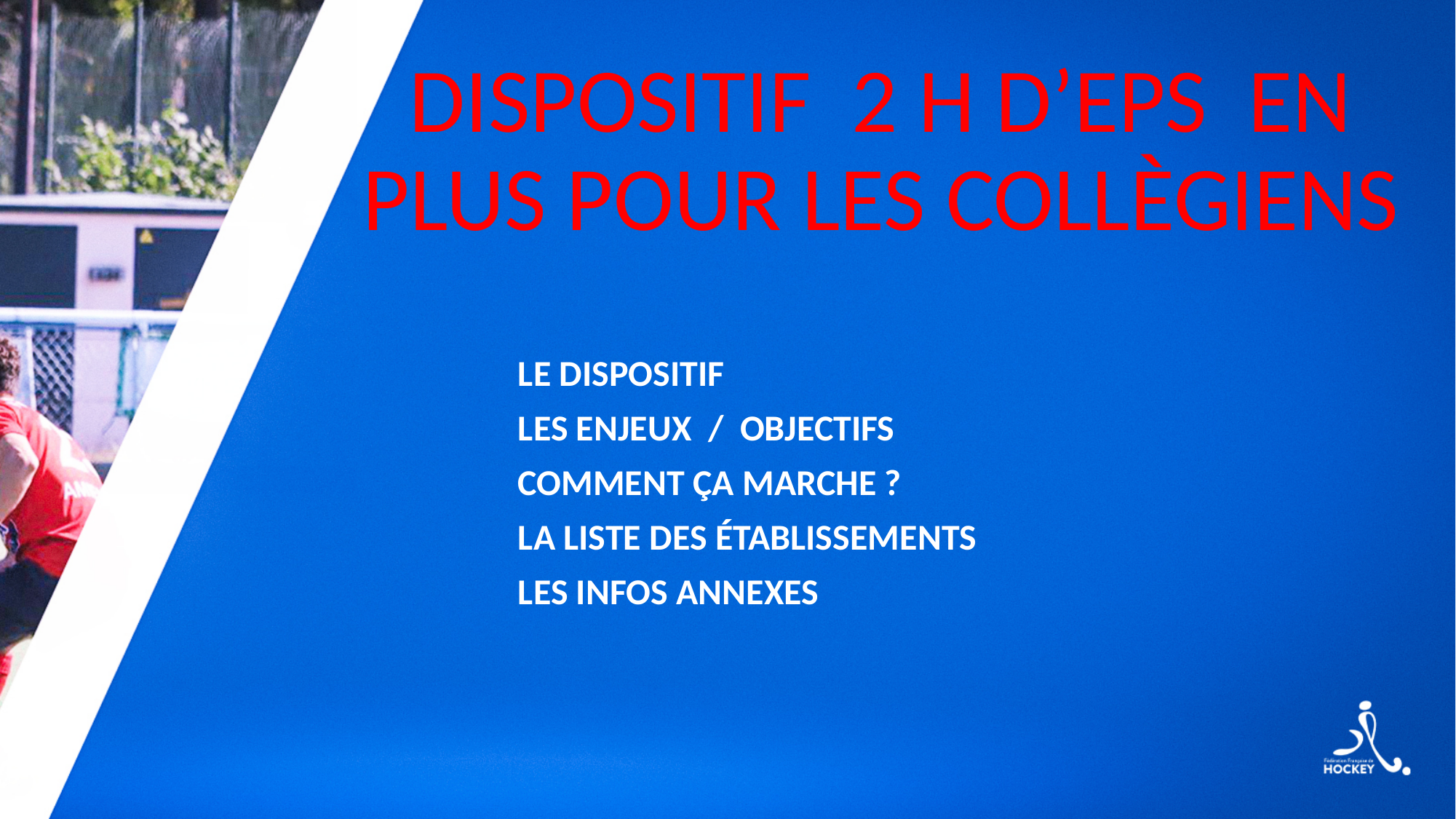

# DISPOSITIF  2 H D’EPS  EN PLUS POUR LES COLLÈGIENS
LE DISPOSITIF
LES ENJEUX  /  OBJECTIFS
COMMENT ÇA MARCHE ?
LA LISTE DES ÉTABLISSEMENTS
LES INFOS ANNEXES